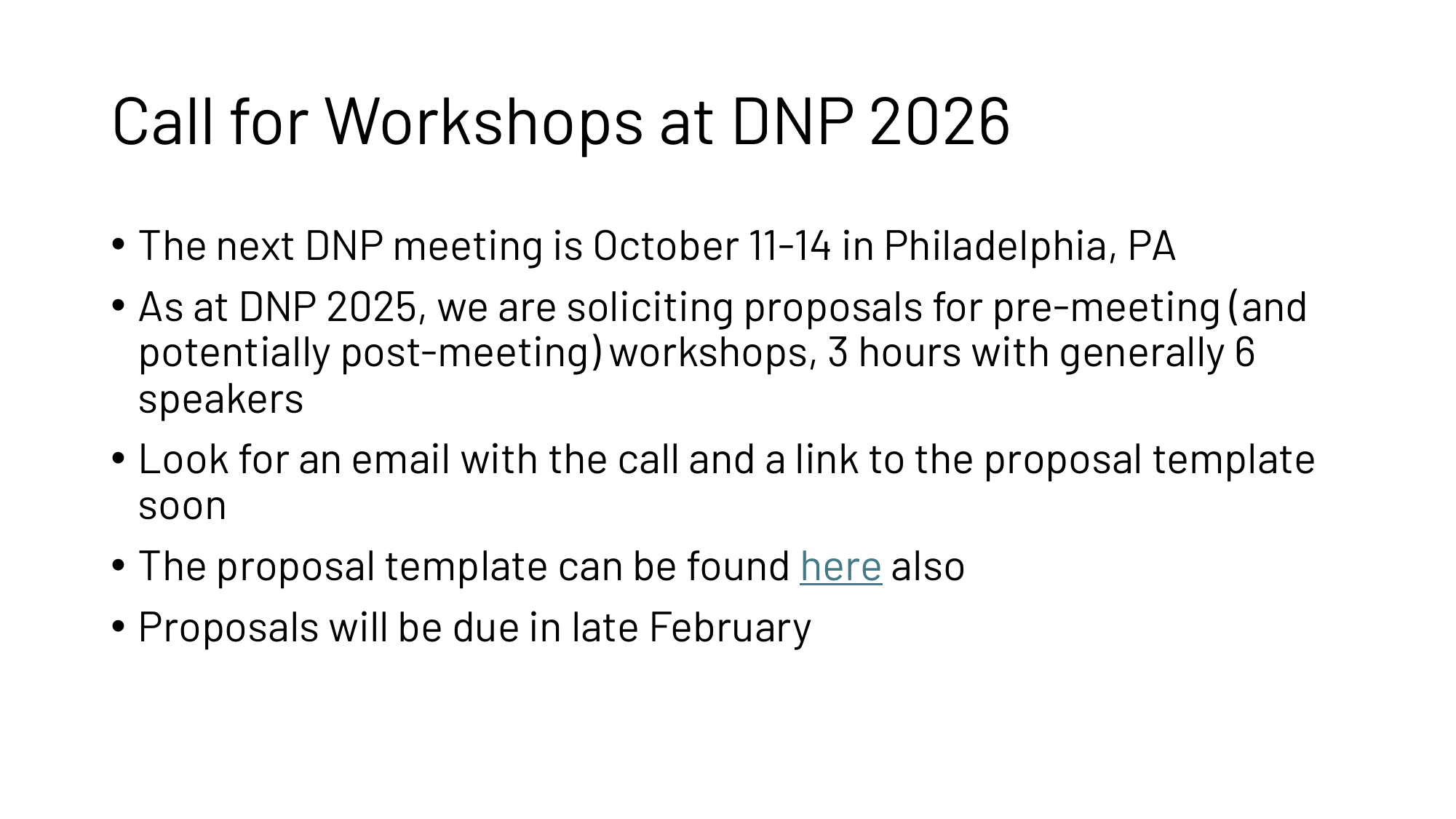

# Call for Workshops at DNP 2026
The next DNP meeting is October 11-14 in Philadelphia, PA
As at DNP 2025, we are soliciting proposals for pre-meeting (and potentially post-meeting) workshops, 3 hours with generally 6 speakers
Look for an email with the call and a link to the proposal template soon
The proposal template can be found here also
Proposals will be due in late February